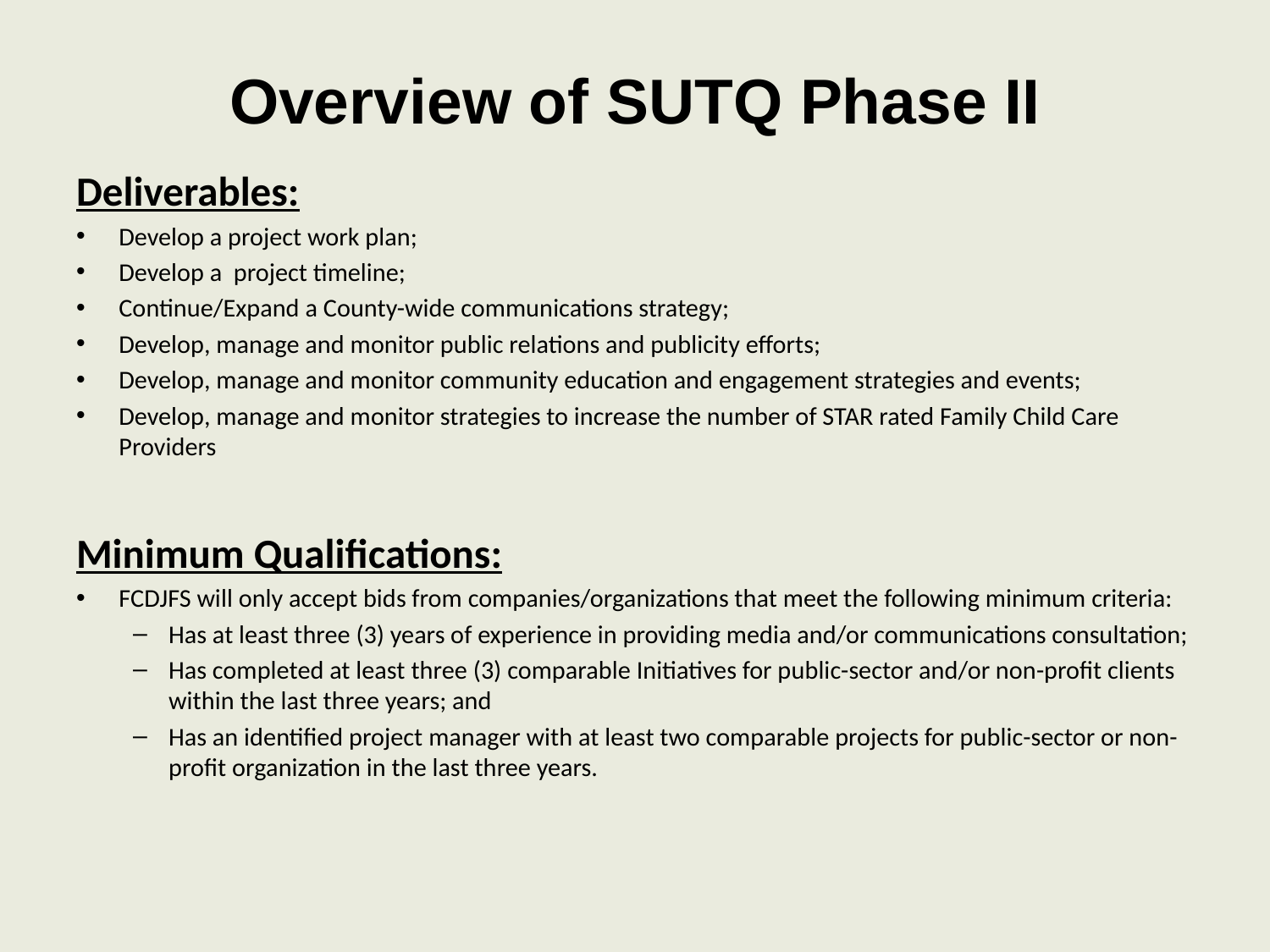

# Overview of SUTQ Phase II
Deliverables:
Develop a project work plan;
Develop a  project timeline;
Continue/Expand a County-wide communications strategy;
Develop, manage and monitor public relations and publicity efforts;
Develop, manage and monitor community education and engagement strategies and events;
Develop, manage and monitor strategies to increase the number of STAR rated Family Child Care Providers

Minimum Qualifications:
FCDJFS will only accept bids from companies/organizations that meet the following minimum criteria:
Has at least three (3) years of experience in providing media and/or communications consultation;
Has completed at least three (3) comparable Initiatives for public-sector and/or non-profit clients within the last three years; and
Has an identified project manager with at least two comparable projects for public-sector or non-profit organization in the last three years.